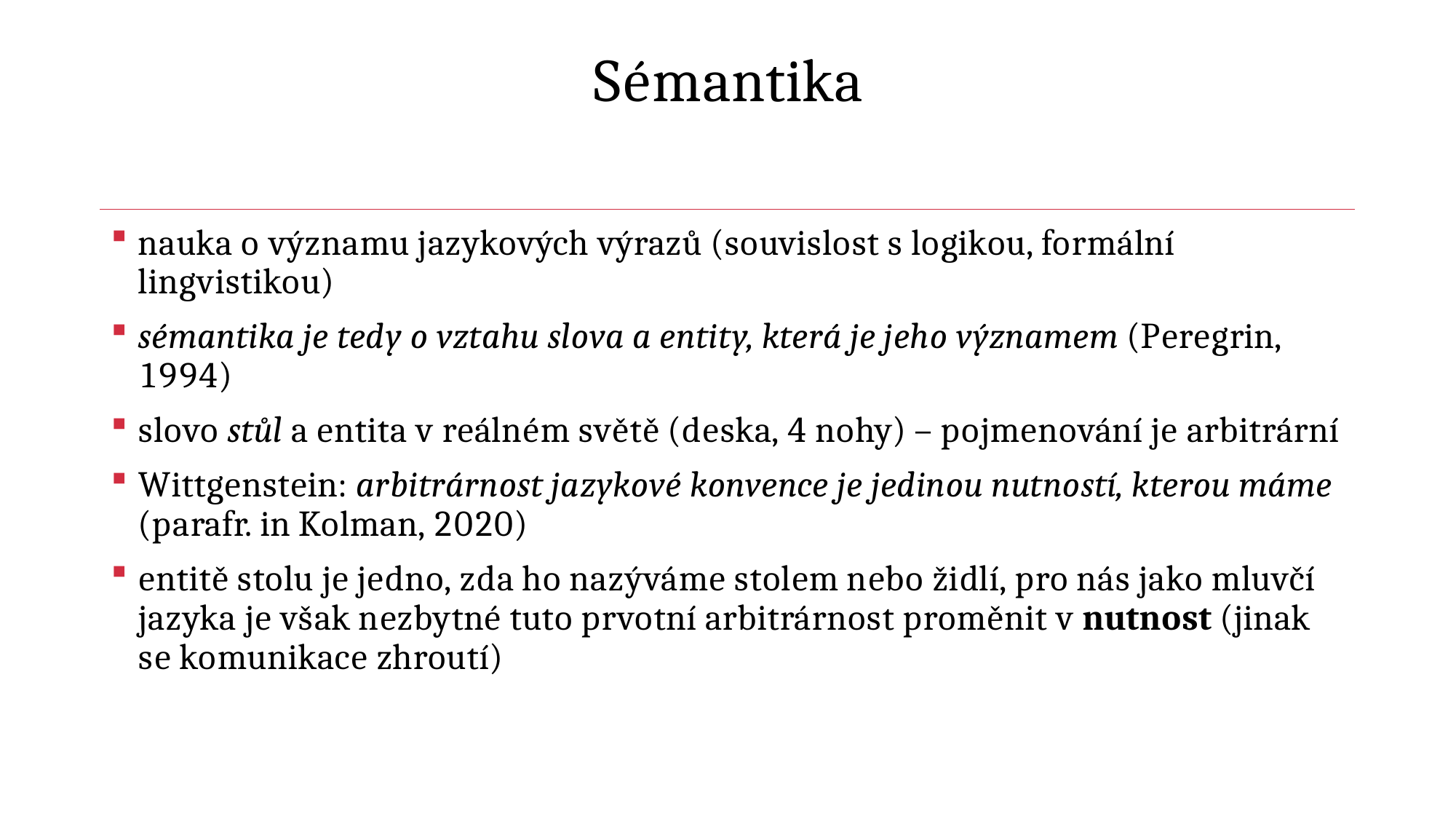

# Sémantika
nauka o významu jazykových výrazů (souvislost s logikou, formální lingvistikou)
sémantika je tedy o vztahu slova a entity, která je jeho významem (Peregrin, 1994)
slovo stůl a entita v reálném světě (deska, 4 nohy) – pojmenování je arbitrární
Wittgenstein: arbitrárnost jazykové konvence je jedinou nutností, kterou máme (parafr. in Kolman, 2020)
entitě stolu je jedno, zda ho nazýváme stolem nebo židlí, pro nás jako mluvčí jazyka je však nezbytné tuto prvotní arbitrárnost proměnit v nutnost (jinak se komunikace zhroutí)